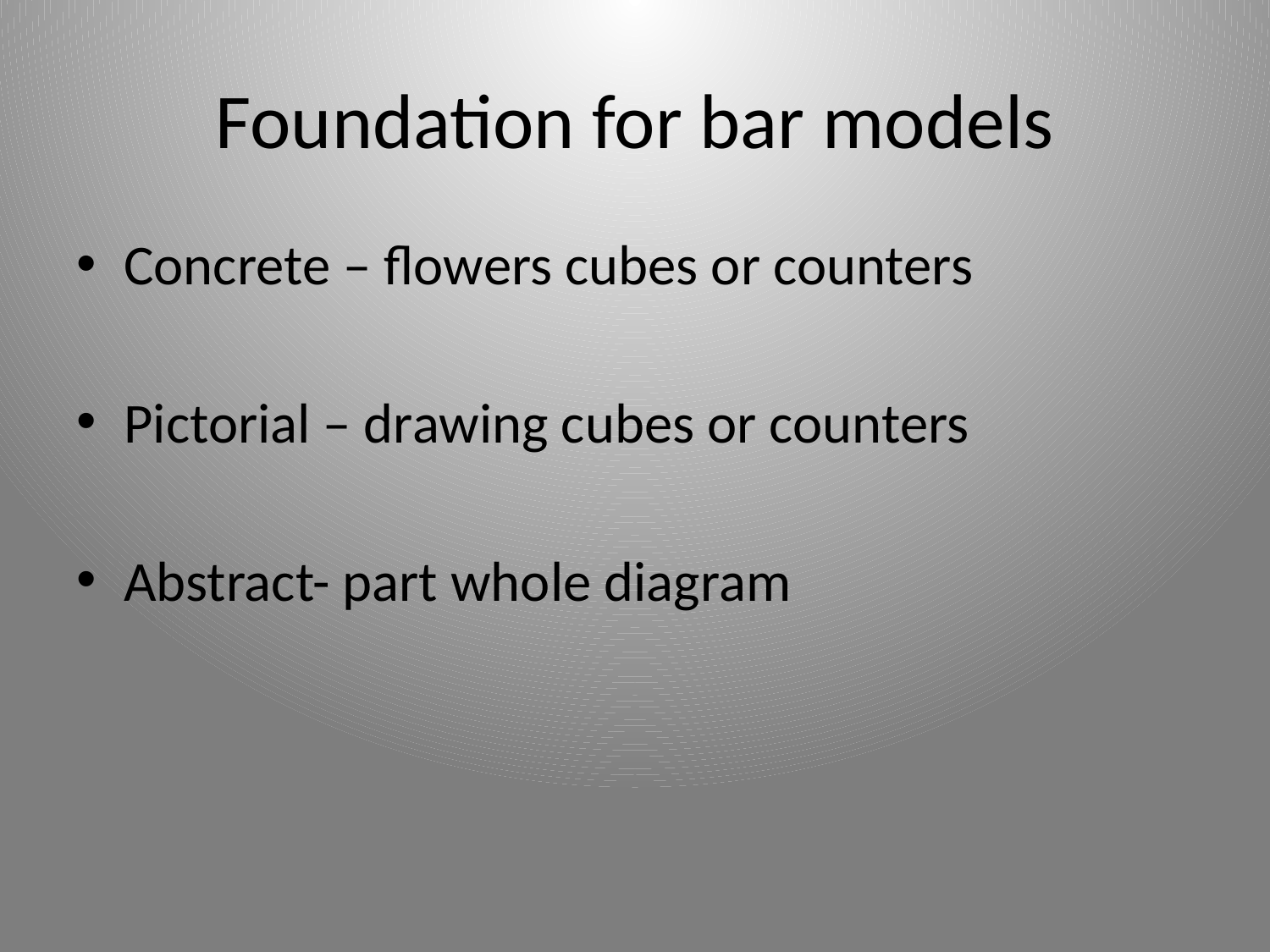

# Foundation for bar models
Concrete – flowers cubes or counters

Pictorial – drawing cubes or counters

Abstract- part whole diagram